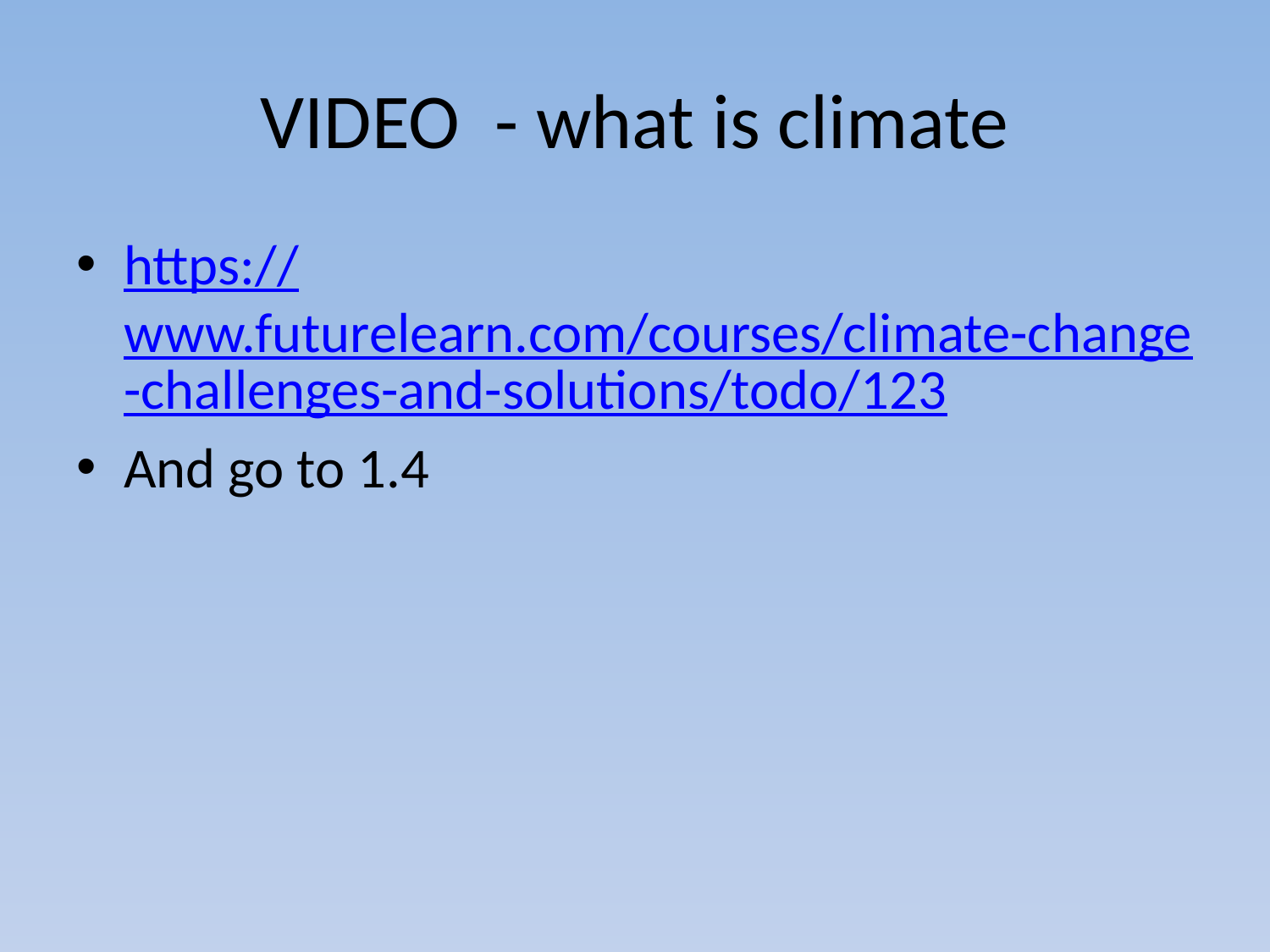

# VIDEO  - what is climate
https://www.futurelearn.com/courses/climate-change-challenges-and-solutions/todo/123
And go to 1.4